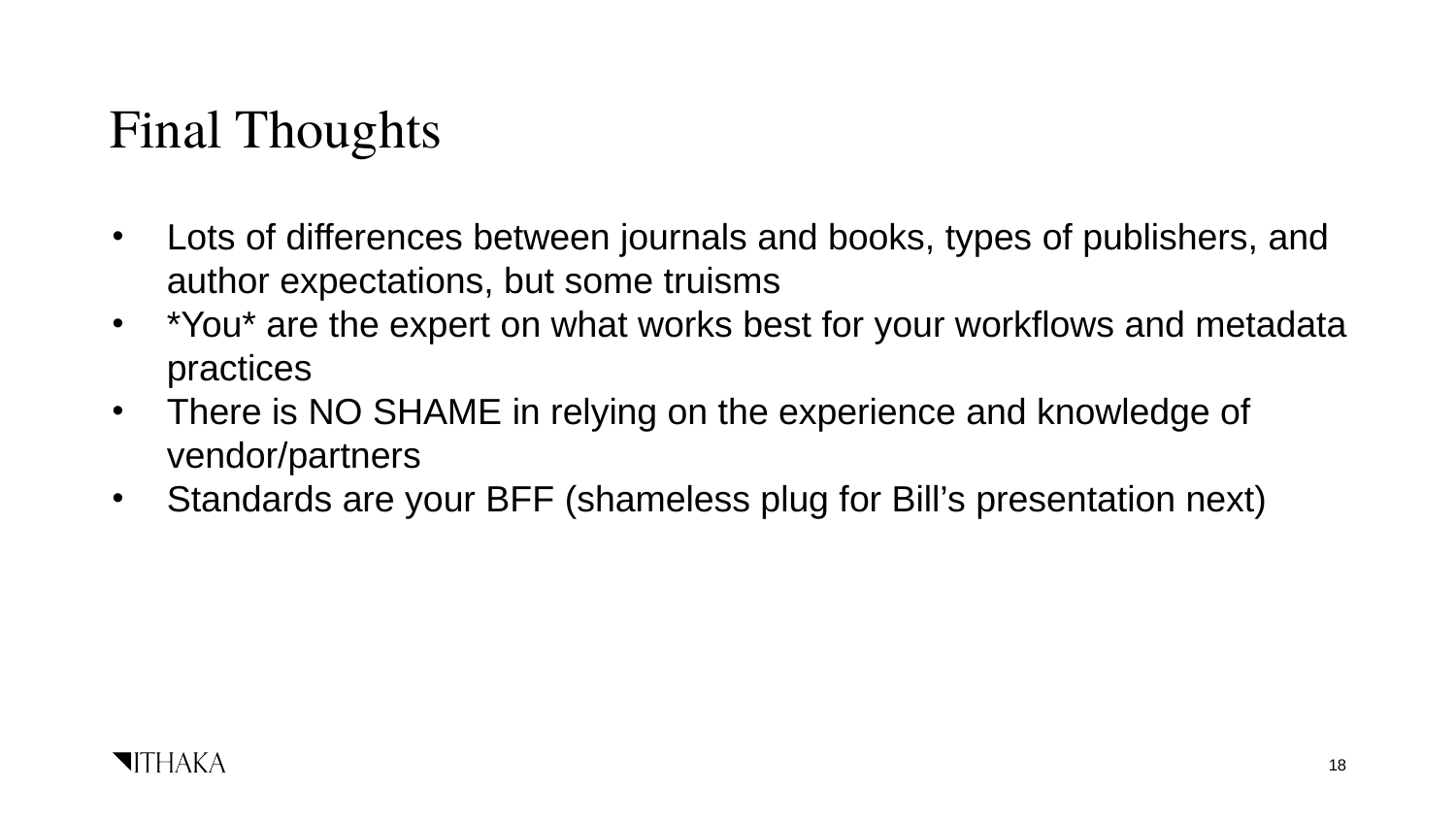

# Final Thoughts
Lots of differences between journals and books, types of publishers, and author expectations, but some truisms
*You* are the expert on what works best for your workflows and metadata practices
There is NO SHAME in relying on the experience and knowledge of vendor/partners
Standards are your BFF (shameless plug for Bill’s presentation next)